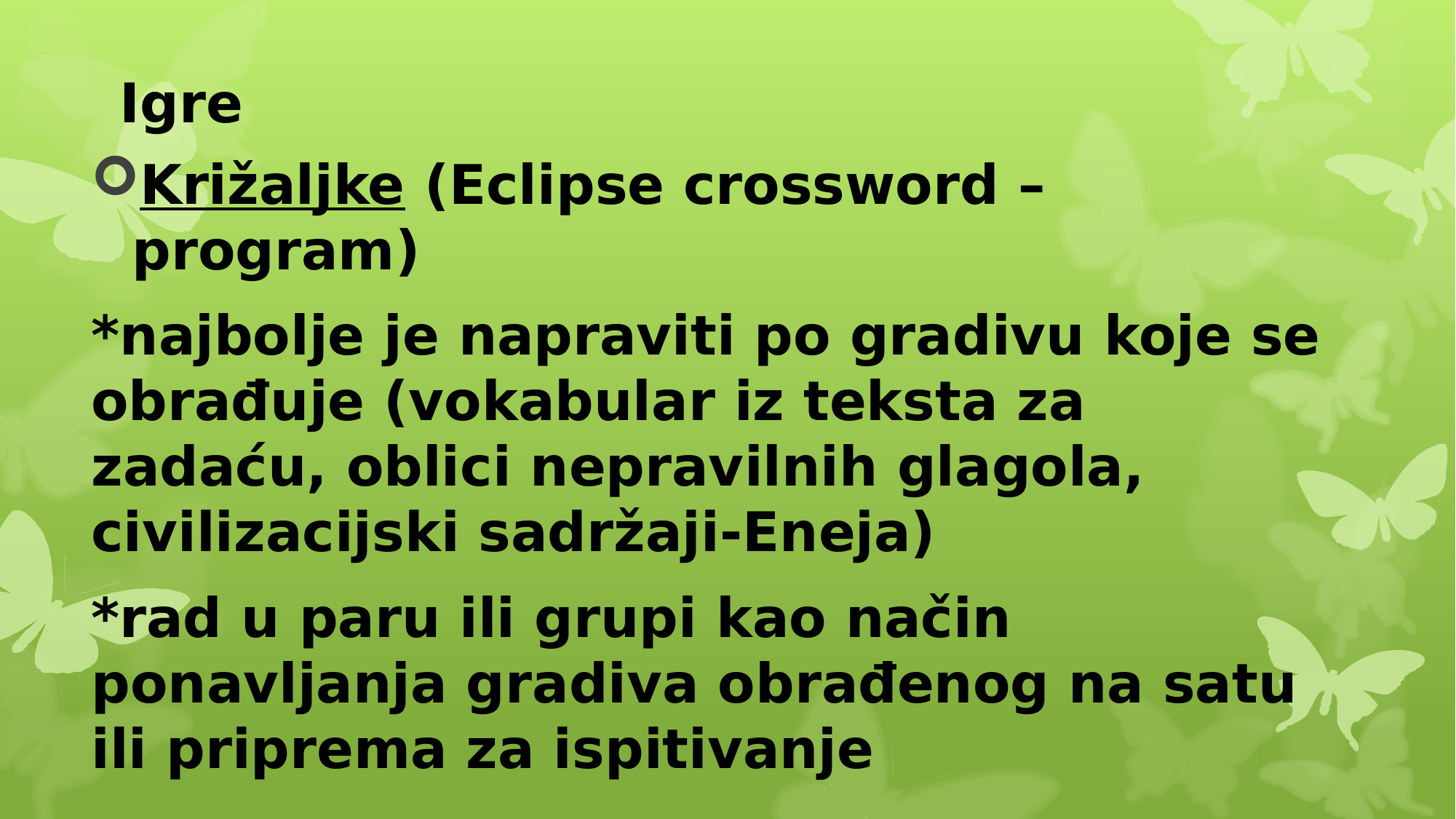

# Igre
Križaljke (Eclipse crossword – program)
*najbolje je napraviti po gradivu koje se obrađuje (vokabular iz teksta za zadaću, oblici nepravilnih glagola, civilizacijski sadržaji-Eneja)
*rad u paru ili grupi kao način ponavljanja gradiva obrađenog na satu ili priprema za ispitivanje